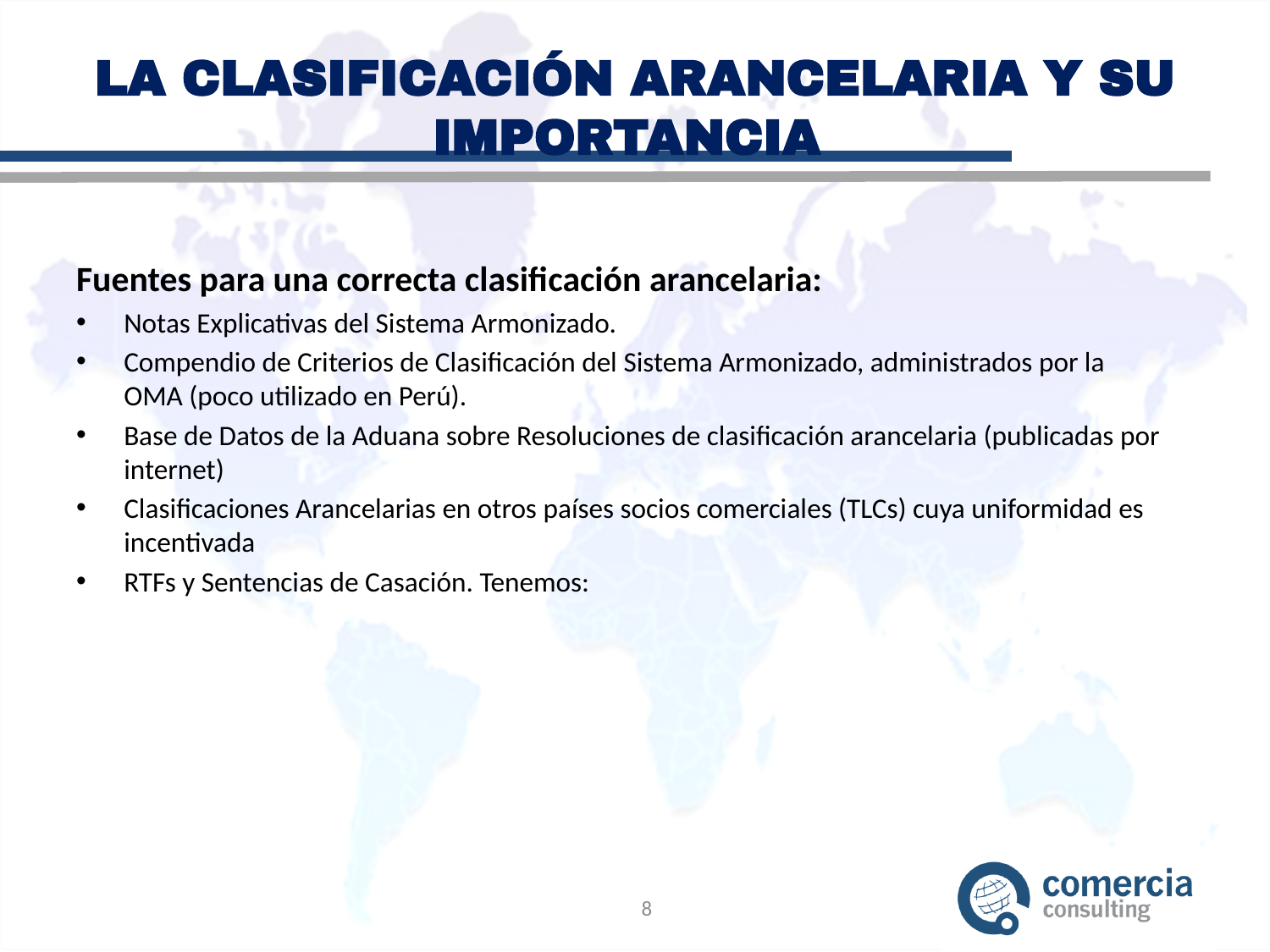

# LA CLASIFICACIÓN ARANCELARIA Y SU IMPORTANCIA

Fuentes para una correcta clasificación arancelaria:
Notas Explicativas del Sistema Armonizado.
Compendio de Criterios de Clasificación del Sistema Armonizado, administrados por la OMA (poco utilizado en Perú).
Base de Datos de la Aduana sobre Resoluciones de clasificación arancelaria (publicadas por internet)
Clasificaciones Arancelarias en otros países socios comerciales (TLCs) cuya uniformidad es incentivada
RTFs y Sentencias de Casación. Tenemos:

8